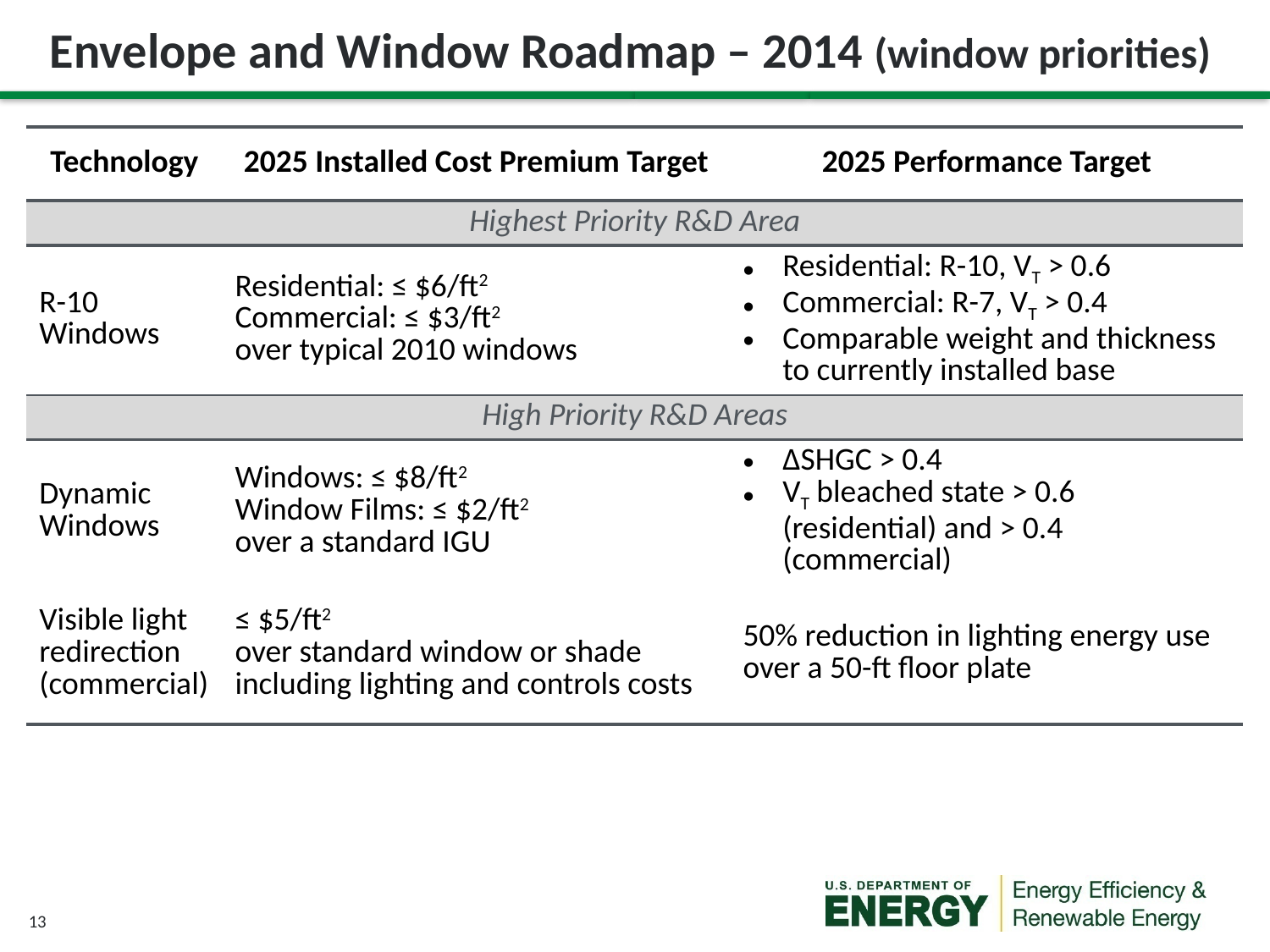

# Envelope and Window Roadmap – 2014 (window priorities)
| Technology | 2025 Installed Cost Premium Target | 2025 Performance Target |
| --- | --- | --- |
| Highest Priority R&D Area |  |  |
| R-10 Windows | Residential: ≤ $6/ft2 Commercial: ≤ $3/ft2 over typical 2010 windows | Residential: R-10, VT > 0.6 Commercial: R-7, VT > 0.4 Comparable weight and thickness to currently installed base |
| High Priority R&D Areas |  |  |
| Dynamic Windows | Windows: ≤ $8/ft2 Window Films: ≤ $2/ft2 over a standard IGU | ΔSHGC > 0.4 VT bleached state > 0.6 (residential) and > 0.4 (commercial) |
| Visible light redirection (commercial) | ≤ $5/ft2 over standard window or shade including lighting and controls costs | 50% reduction in lighting energy use over a 50-ft floor plate |